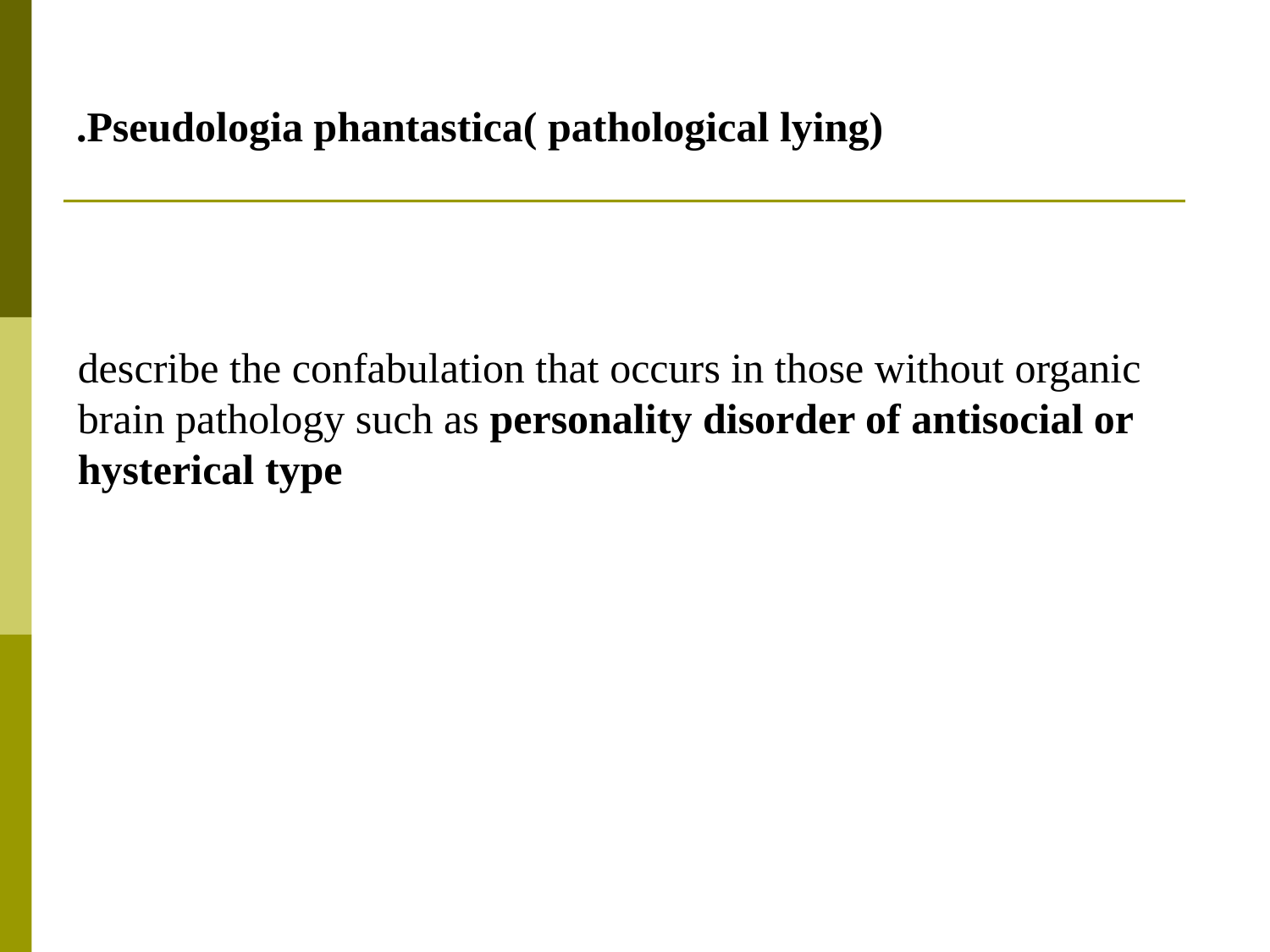

# Pseudologia phantastica( pathological lying).

describe the confabulation that occurs in those without organic brain pathology such as personality disorder of antisocial or hysterical type